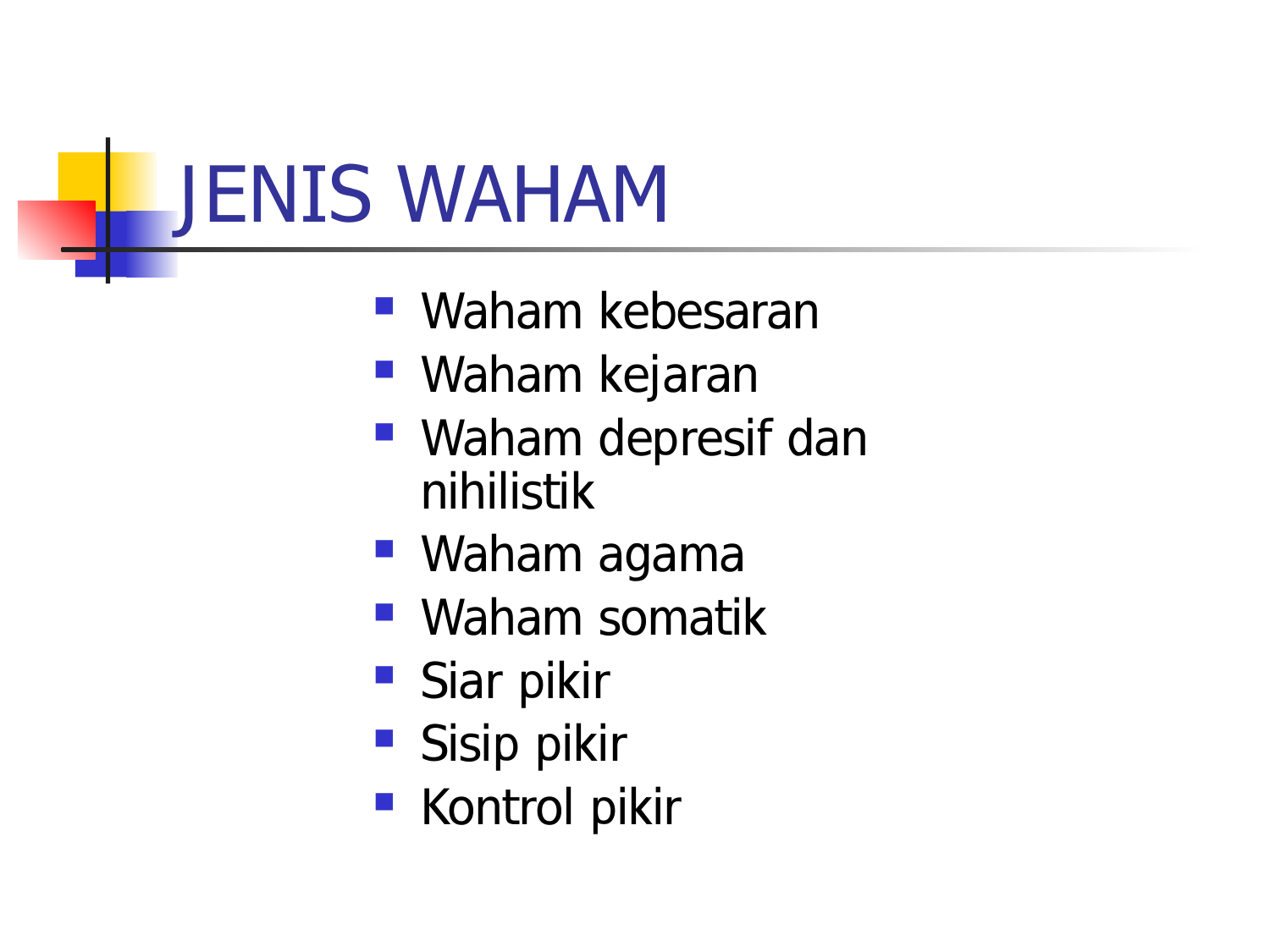

# JENIS WAHAM
Waham kebesaran
Waham kejaran
Waham depresif dan nihilistik
Waham agama
Waham somatik
Siar pikir
Sisip pikir
Kontrol pikir